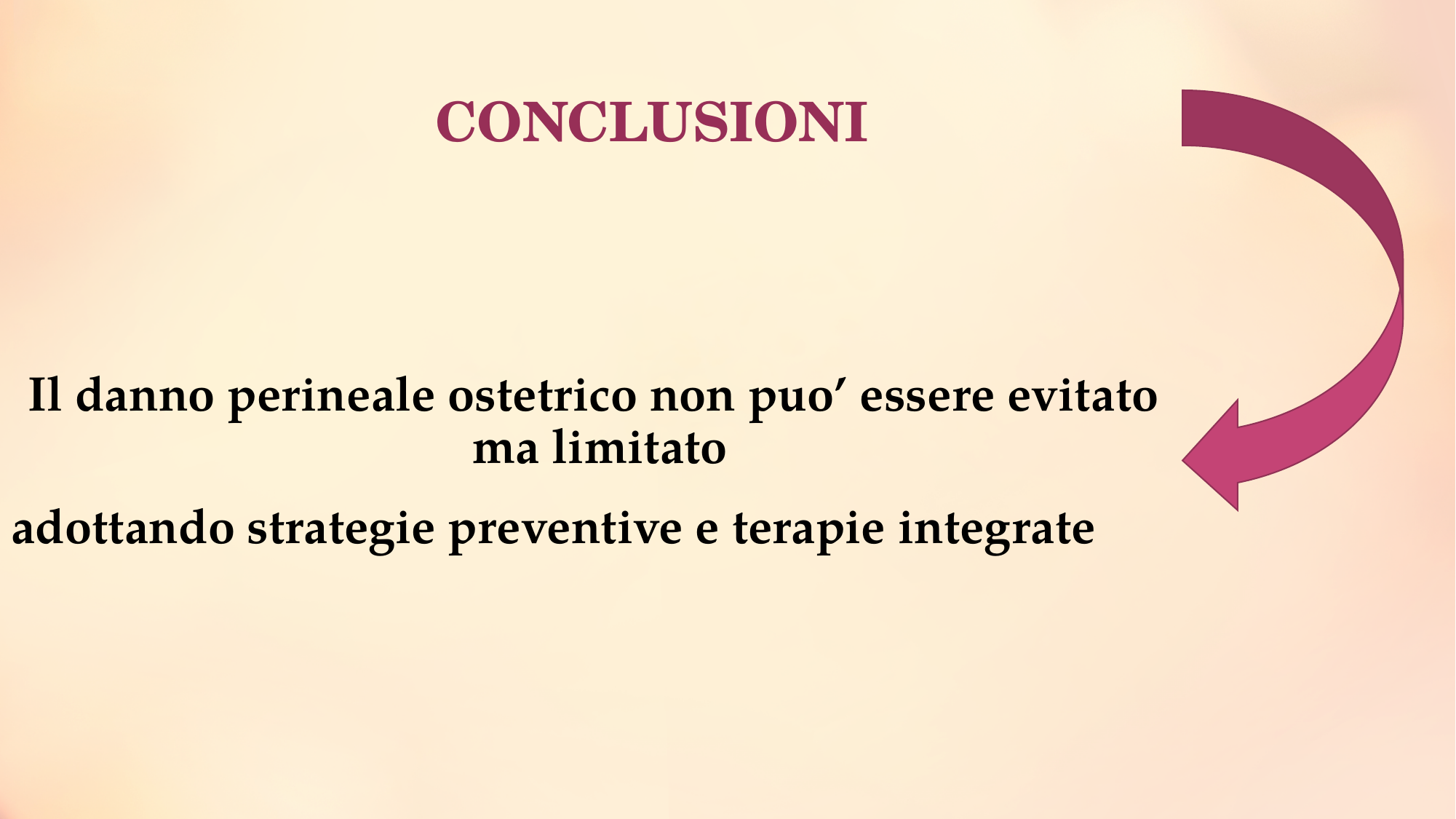

# CONCLUSIONI

Il danno perineale ostetrico non puo’ essere evitato  ma limitato
adottando strategie preventive e terapie integrate
42